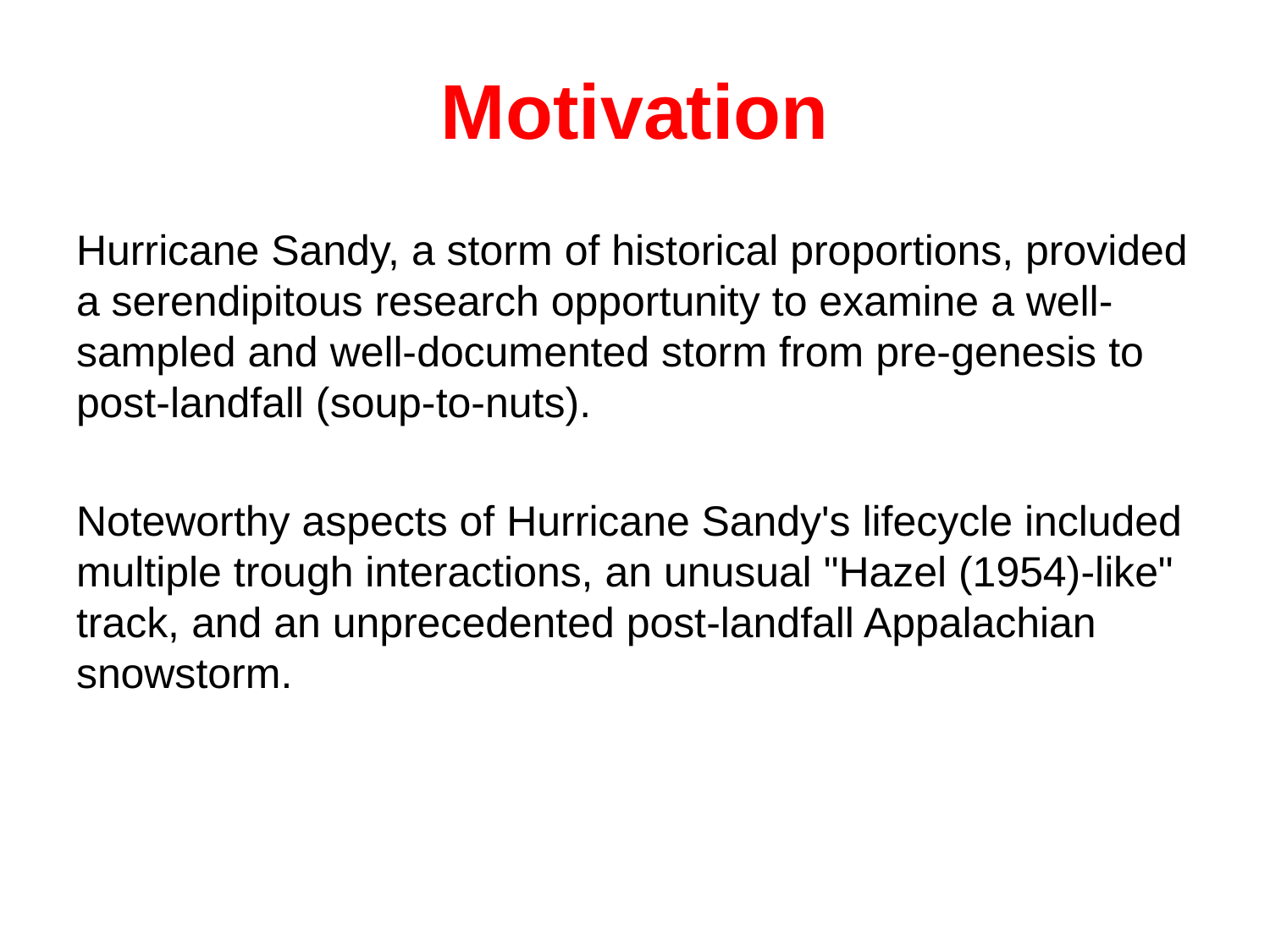

# Motivation
Hurricane Sandy, a storm of historical proportions, provided a serendipitous research opportunity to examine a well-sampled and well-documented storm from pre-genesis to post-landfall (soup-to-nuts).

Noteworthy aspects of Hurricane Sandy's lifecycle included multiple trough interactions, an unusual "Hazel (1954)-like" track, and an unprecedented post-landfall Appalachian snowstorm.